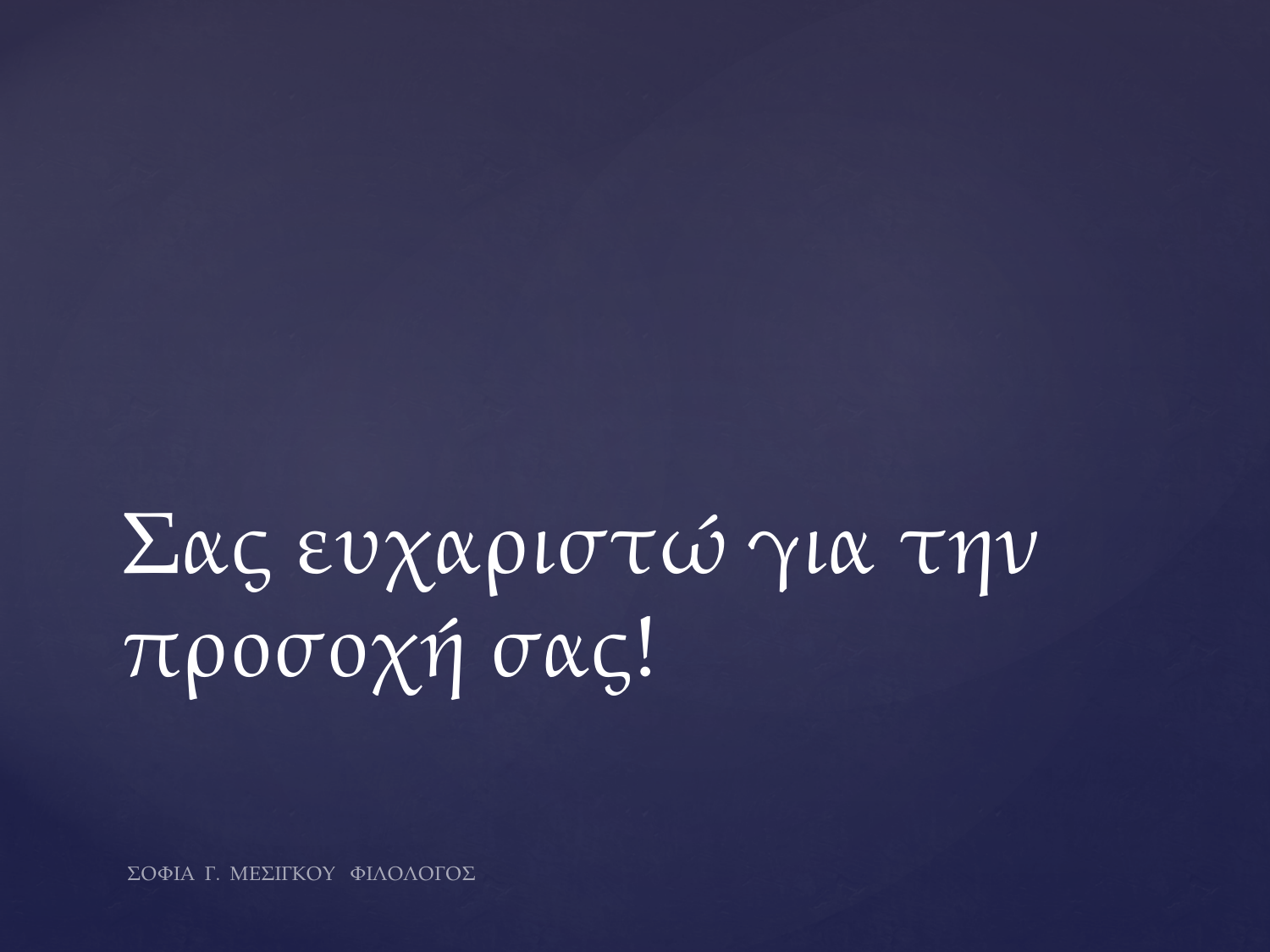

# Σας ευχαριστώ για την προσοχή σας!
ΣΟΦΙΑ  Γ.  ΜΕΣΙΓΚΟΥ   ΦΙΛΟΛΟΓΟΣ